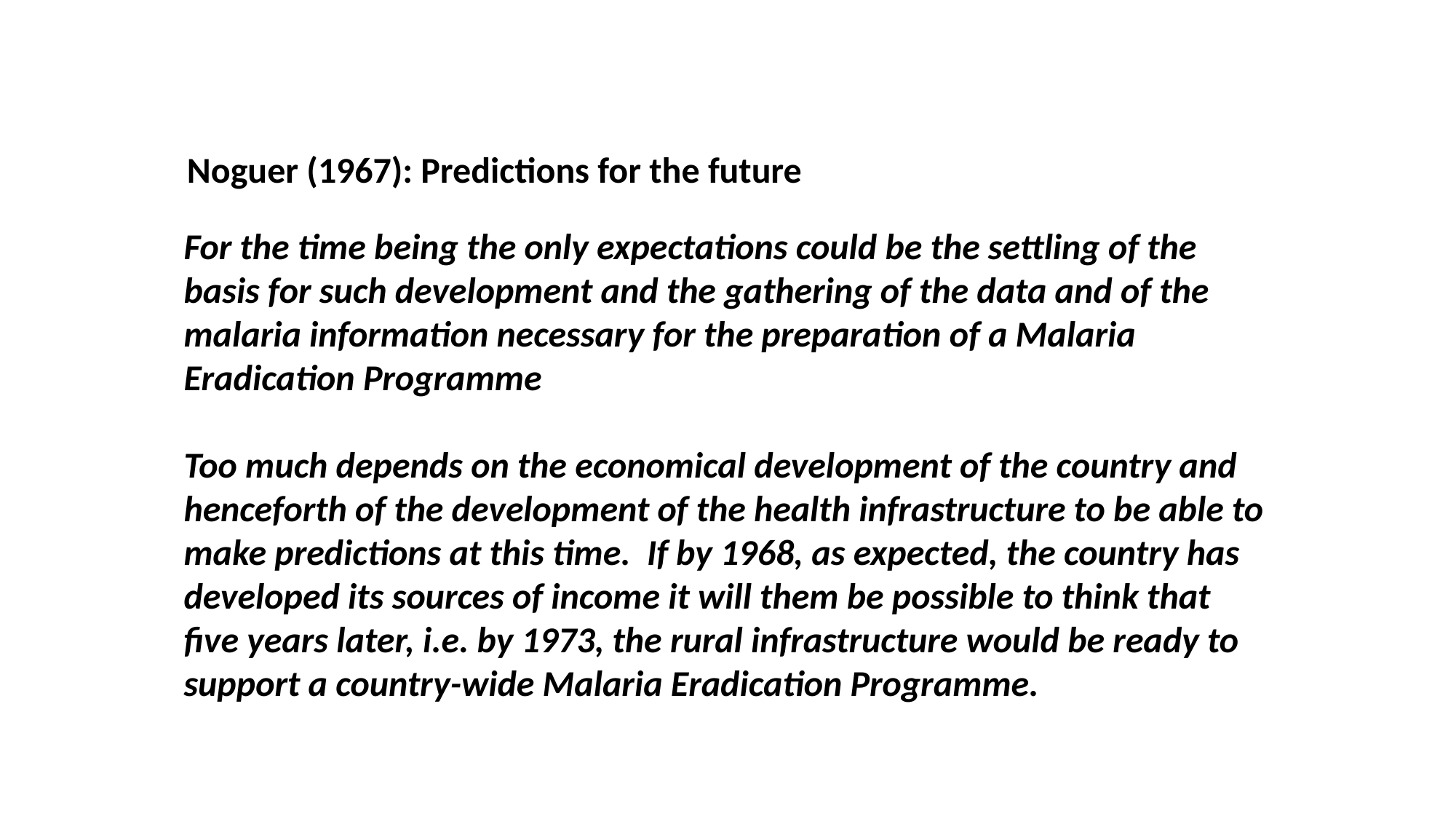

Noguer (1967): Predictions for the future
For the time being the only expectations could be the settling of the basis for such development and the gathering of the data and of the malaria information necessary for the preparation of a Malaria Eradication Programme

Too much depends on the economical development of the country and henceforth of the development of the health infrastructure to be able to make predictions at this time.  If by 1968, as expected, the country has developed its sources of income it will them be possible to think that five years later, i.e. by 1973, the rural infrastructure would be ready to support a country-wide Malaria Eradication Programme.